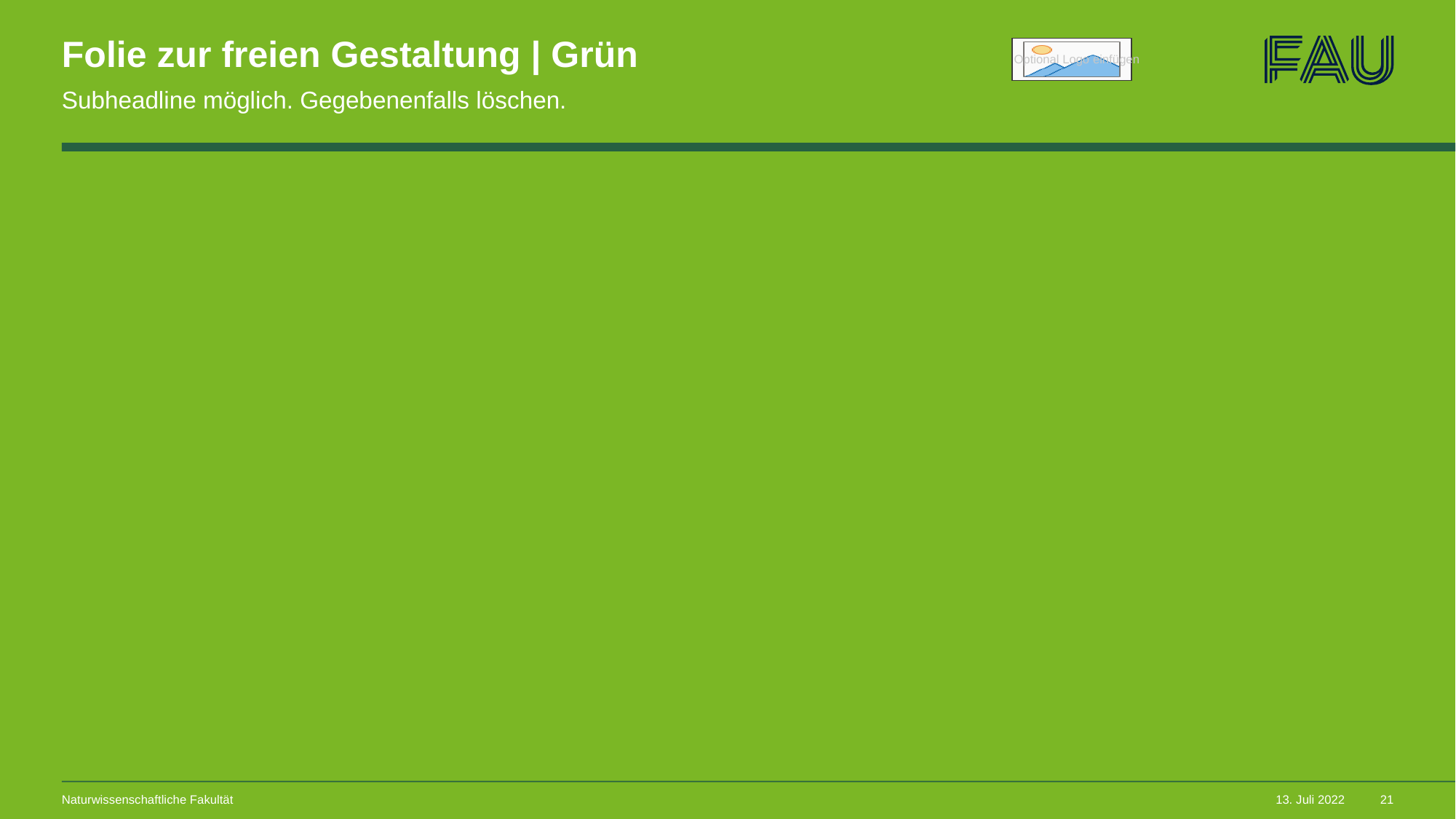

# Folie zur freien Gestaltung | Grün

Subheadline möglich. Gegebenenfalls löschen.
Naturwissenschaftliche Fakultät
13. Juli 2022
21